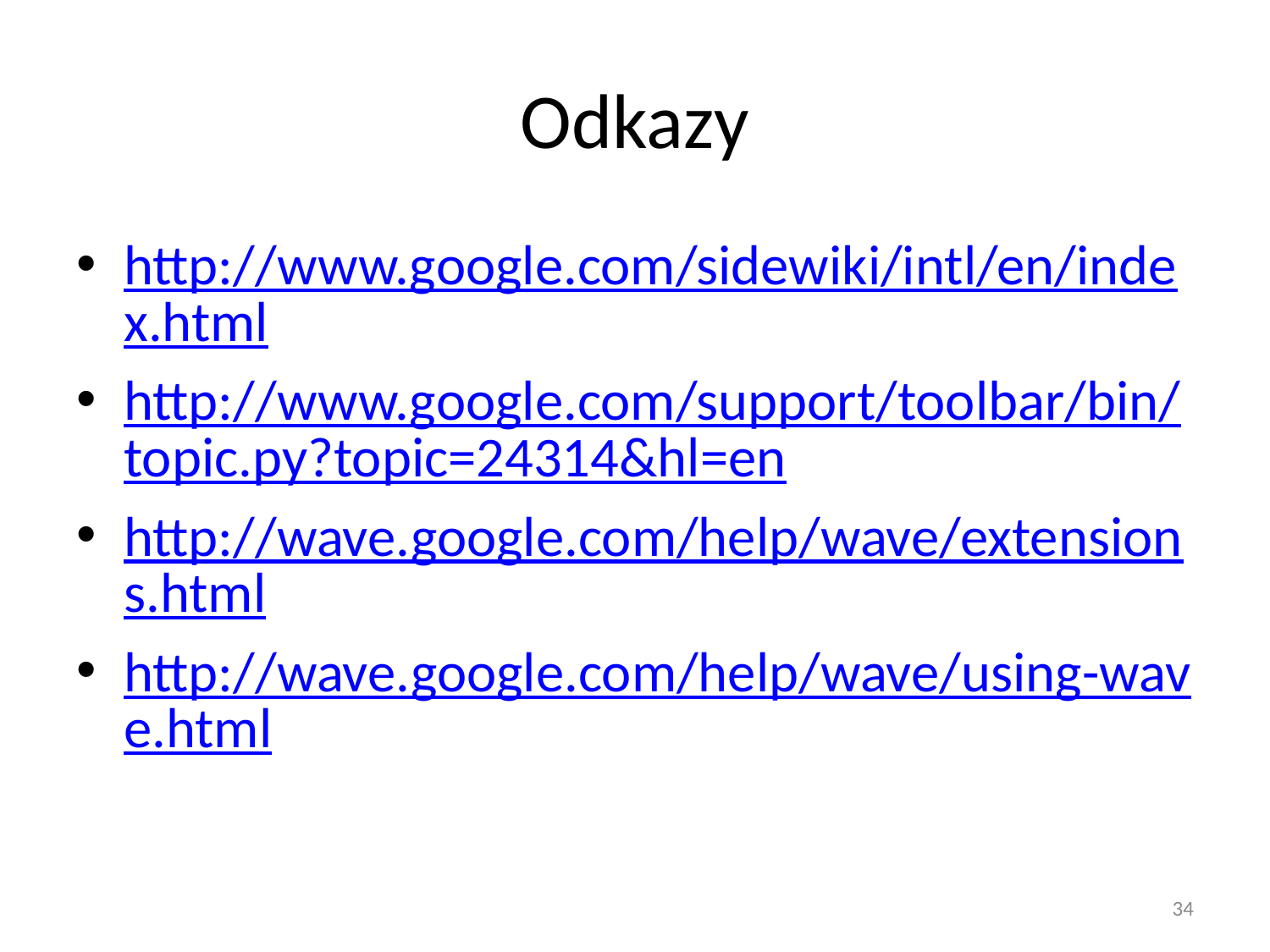

# Odkazy
http://www.google.com/sidewiki/intl/en/index.html
http://www.google.com/support/toolbar/bin/topic.py?topic=24314&hl=en
http://wave.google.com/help/wave/extensions.html
http://wave.google.com/help/wave/using-wave.html

34